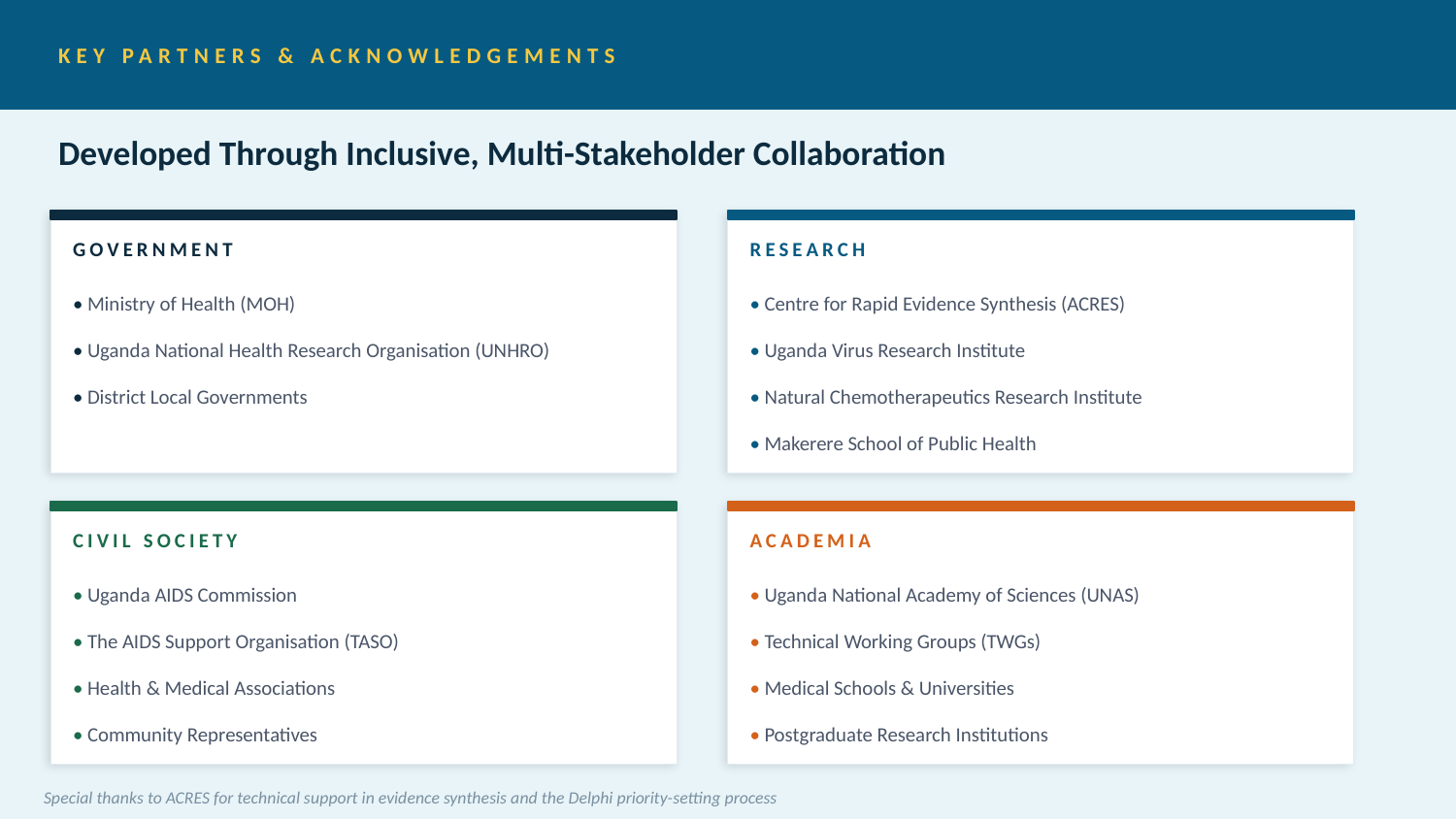

KEY PARTNERS & ACKNOWLEDGEMENTS
Developed Through Inclusive, Multi-Stakeholder Collaboration

GOVERNMENT
RESEARCH
• Ministry of Health (MOH)
• Centre for Rapid Evidence Synthesis (ACRES)
• Uganda National Health Research Organisation (UNHRO)
• Uganda Virus Research Institute
• District Local Governments
• Natural Chemotherapeutics Research Institute
• Makerere School of Public Health

CIVIL SOCIETY
ACADEMIA
• Uganda AIDS Commission
• Uganda National Academy of Sciences (UNAS)
• The AIDS Support Organisation (TASO)
• Technical Working Groups (TWGs)
• Health & Medical Associations
• Medical Schools & Universities
• Community Representatives
• Postgraduate Research Institutions
Special thanks to ACRES for technical support in evidence synthesis and the Delphi priority-setting process